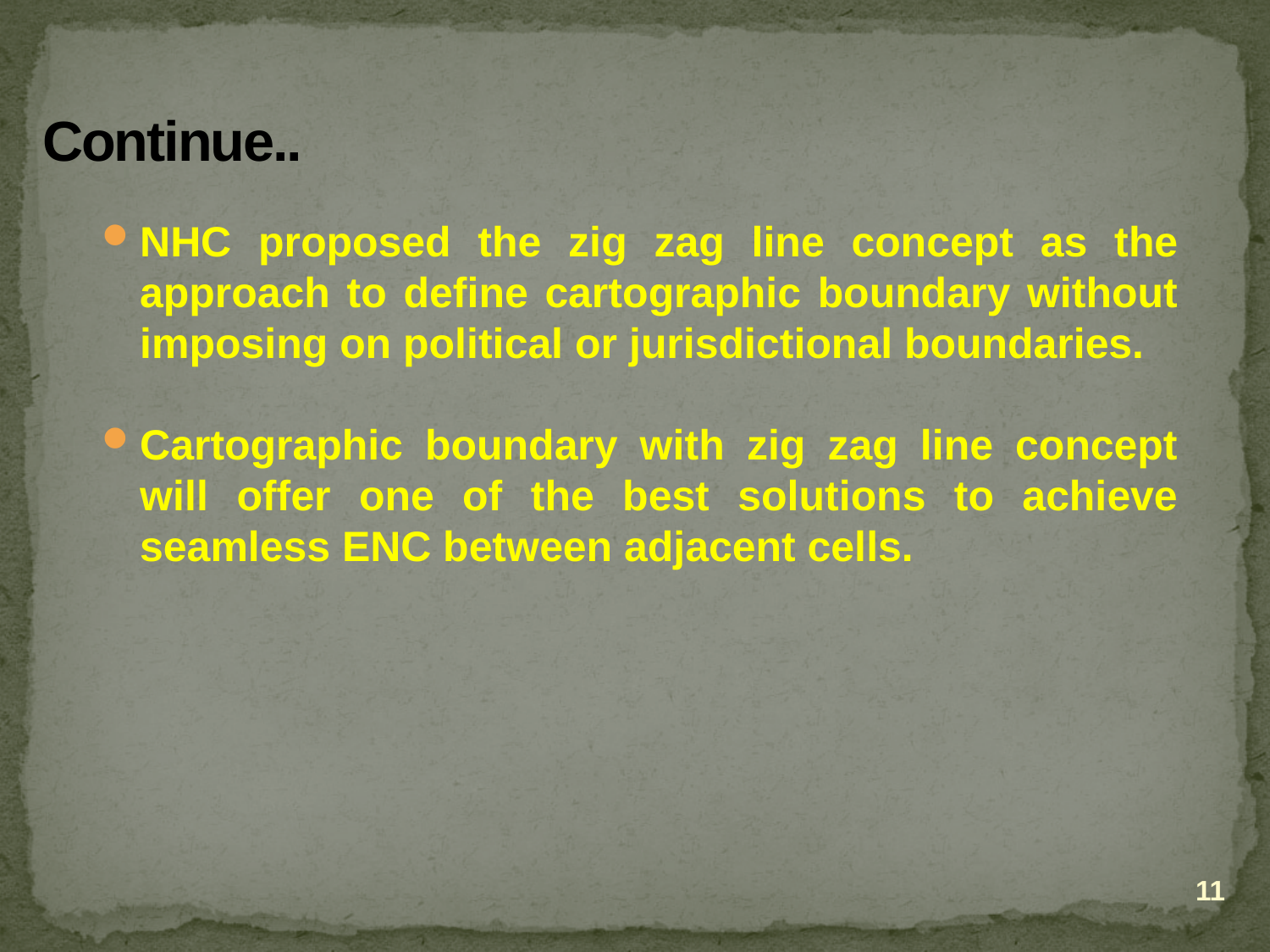

# Continue..
NHC proposed the zig zag line concept as the approach to define cartographic boundary without imposing on political or jurisdictional boundaries.

Cartographic boundary with zig zag line concept will offer one of the best solutions to achieve seamless ENC between adjacent cells.

11